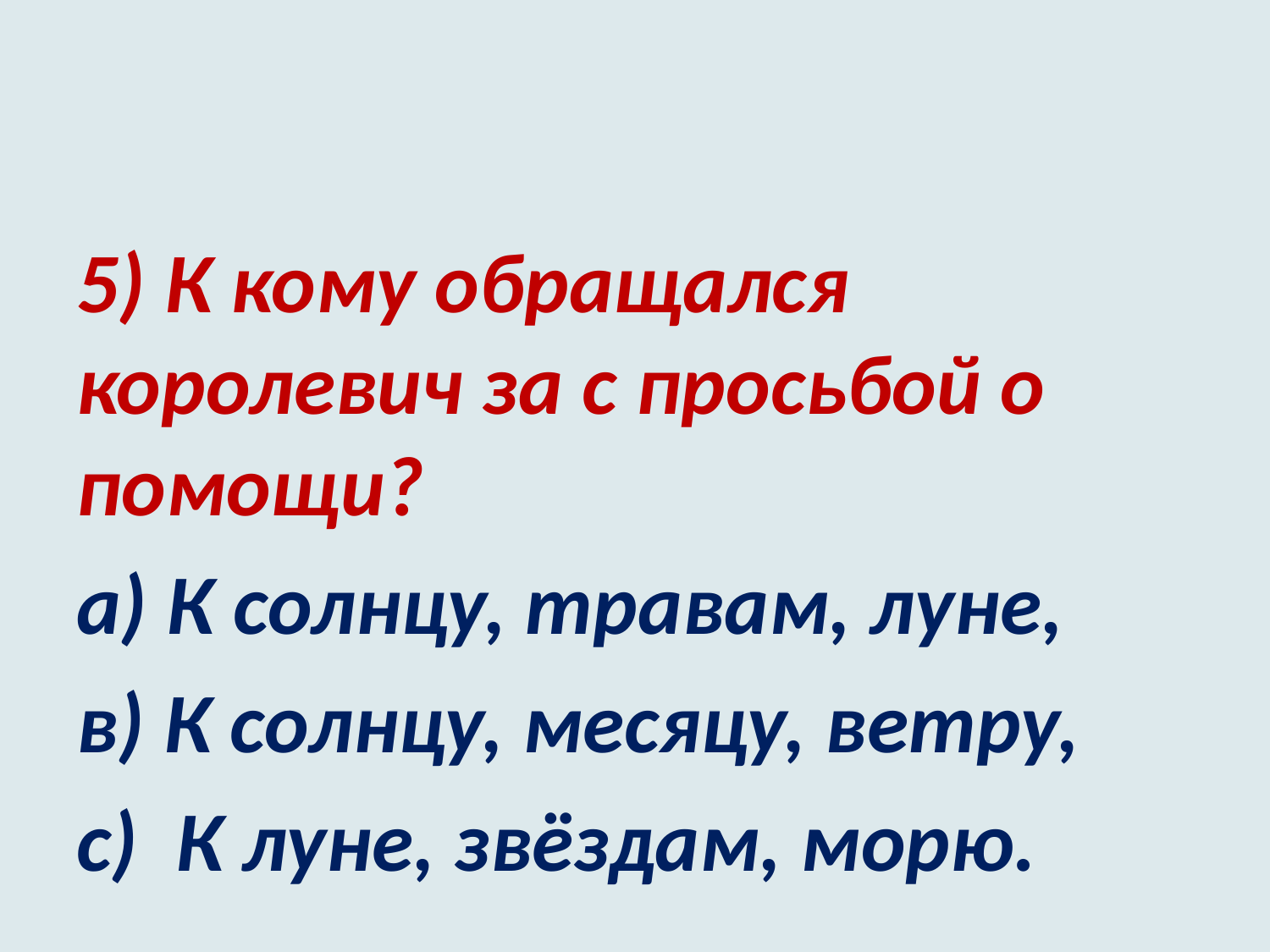

#
5) К кому обращался королевич за с просьбой о помощи?
а) К солнцу, травам, луне,
в) К солнцу, месяцу, ветру,
с)  К луне, звёздам, морю.